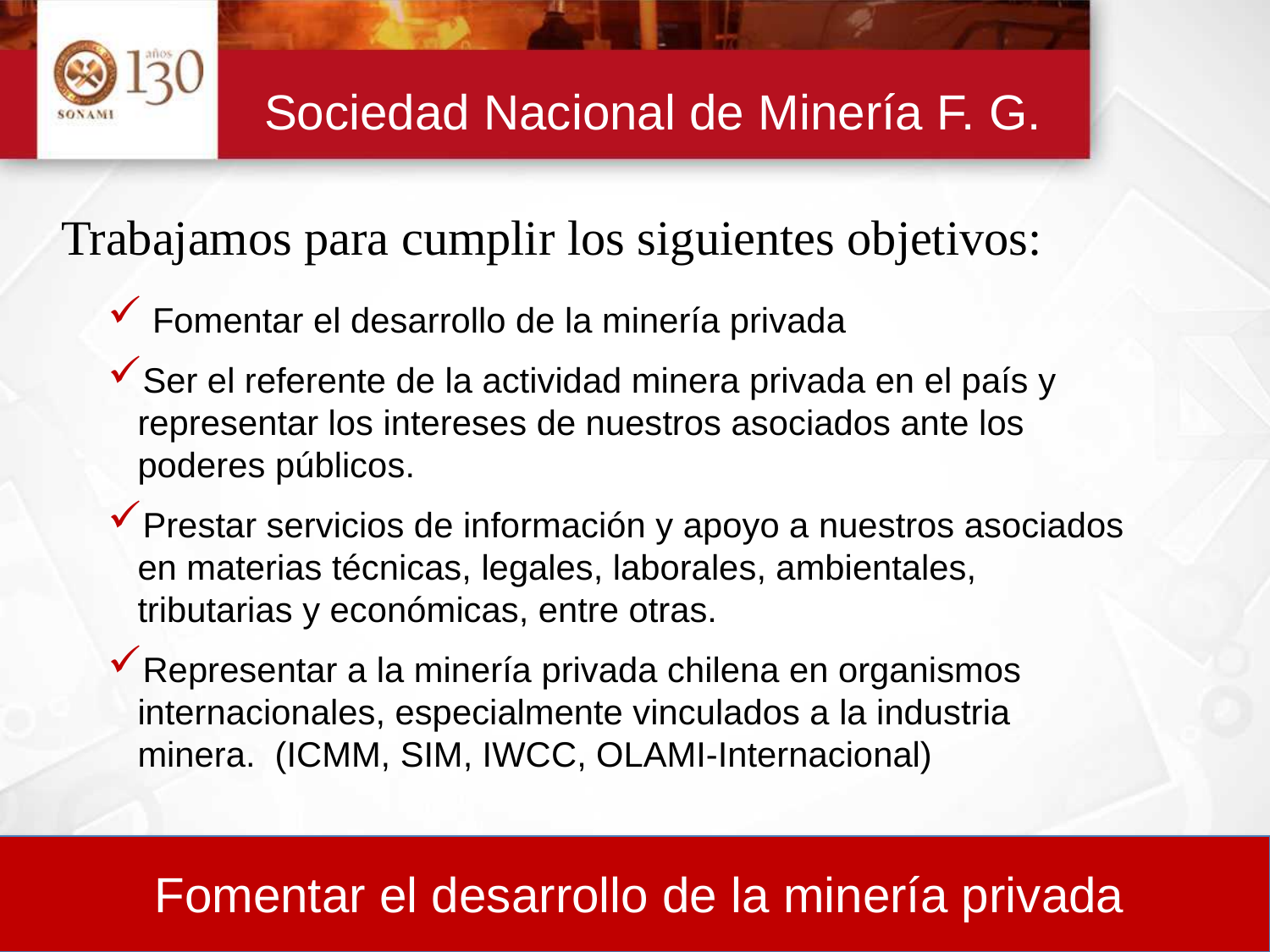

# Sociedad Nacional de Minería F. G.
Trabajamos para cumplir los siguientes objetivos:

 Fomentar el desarrollo de la minería privada
Ser el referente de la actividad minera privada en el país y representar los intereses de nuestros asociados ante los poderes públicos.
Prestar servicios de información y apoyo a nuestros asociados en materias técnicas, legales, laborales, ambientales, tributarias y económicas, entre otras.
Representar a la minería privada chilena en organismos internacionales, especialmente vinculados a la industria minera.  (ICMM, SIM, IWCC, OLAMI-Internacional)
Fomentar el desarrollo de la minería privada